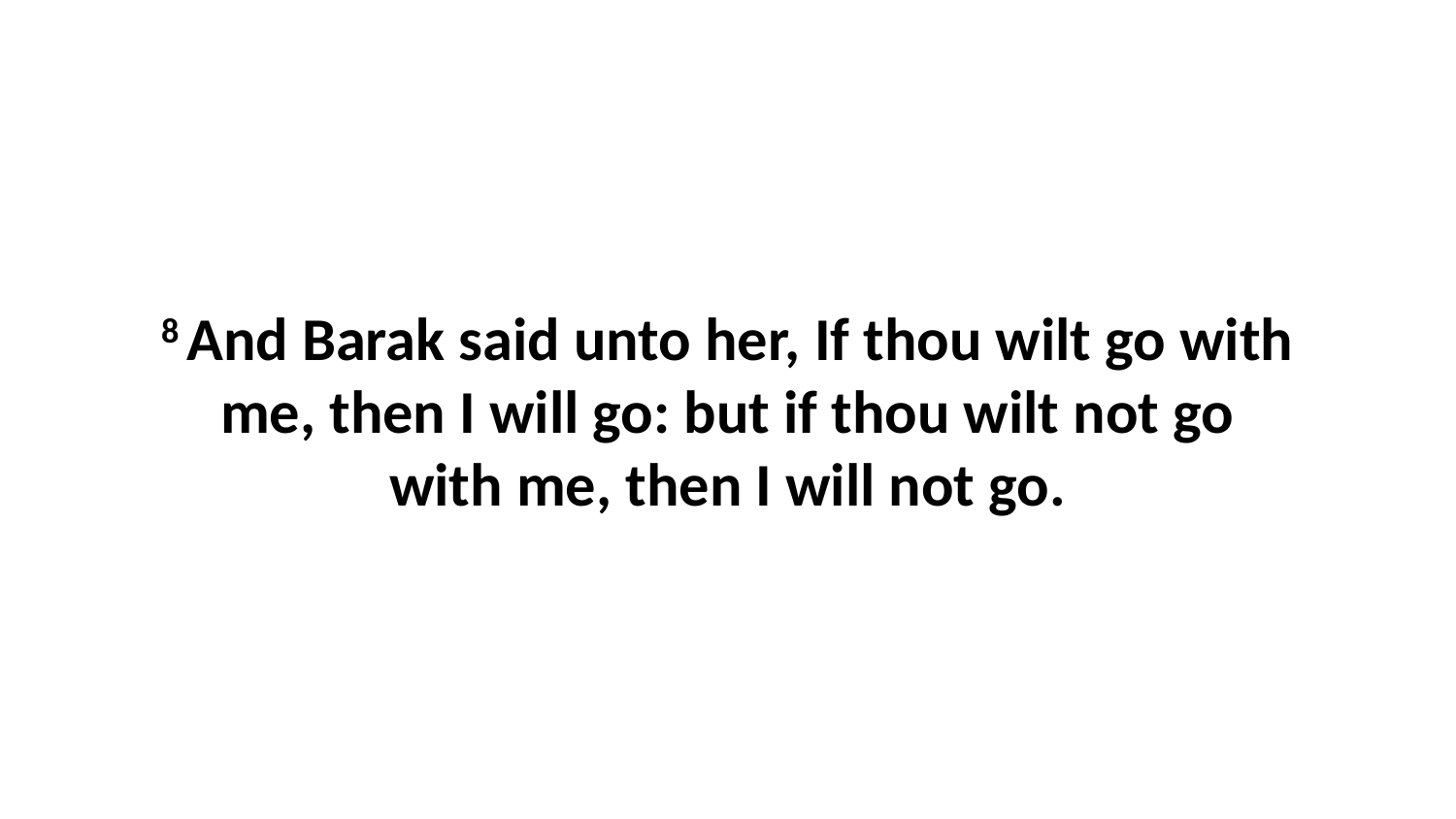

8 And Barak said unto her, If thou wilt go with me, then I will go: but if thou wilt not go with me, then I will not go.